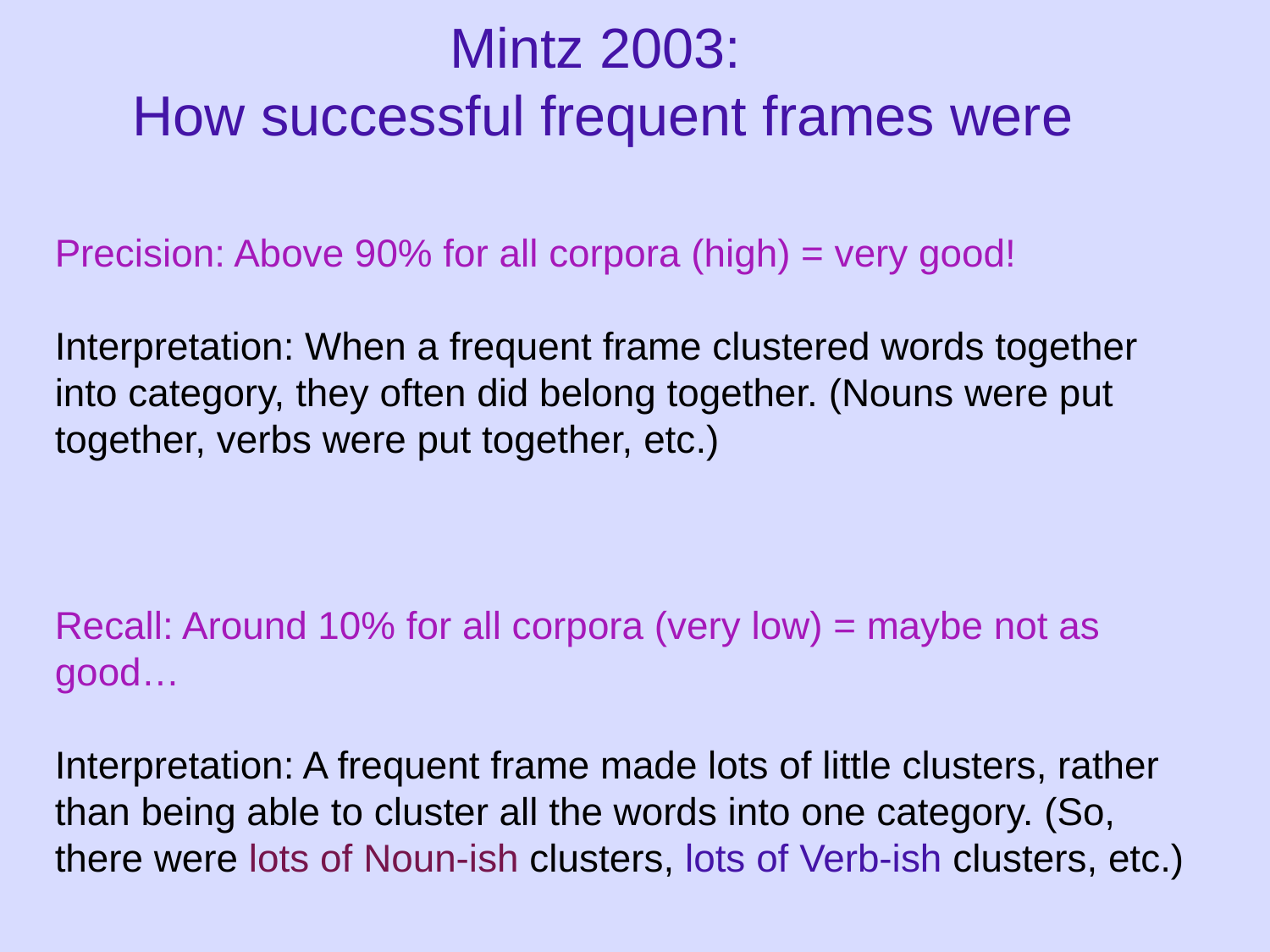

# Mintz 2003: How successful frequent frames were
Precision: Above 90% for all corpora (high) = very good!

Interpretation: When a frequent frame clustered words together into category, they often did belong together. (Nouns were put together, verbs were put together, etc.)

Recall: Around 10% for all corpora (very low) = maybe not as good…

Interpretation: A frequent frame made lots of little clusters, rather than being able to cluster all the words into one category. (So, there were lots of Noun-ish clusters, lots of Verb-ish clusters, etc.)